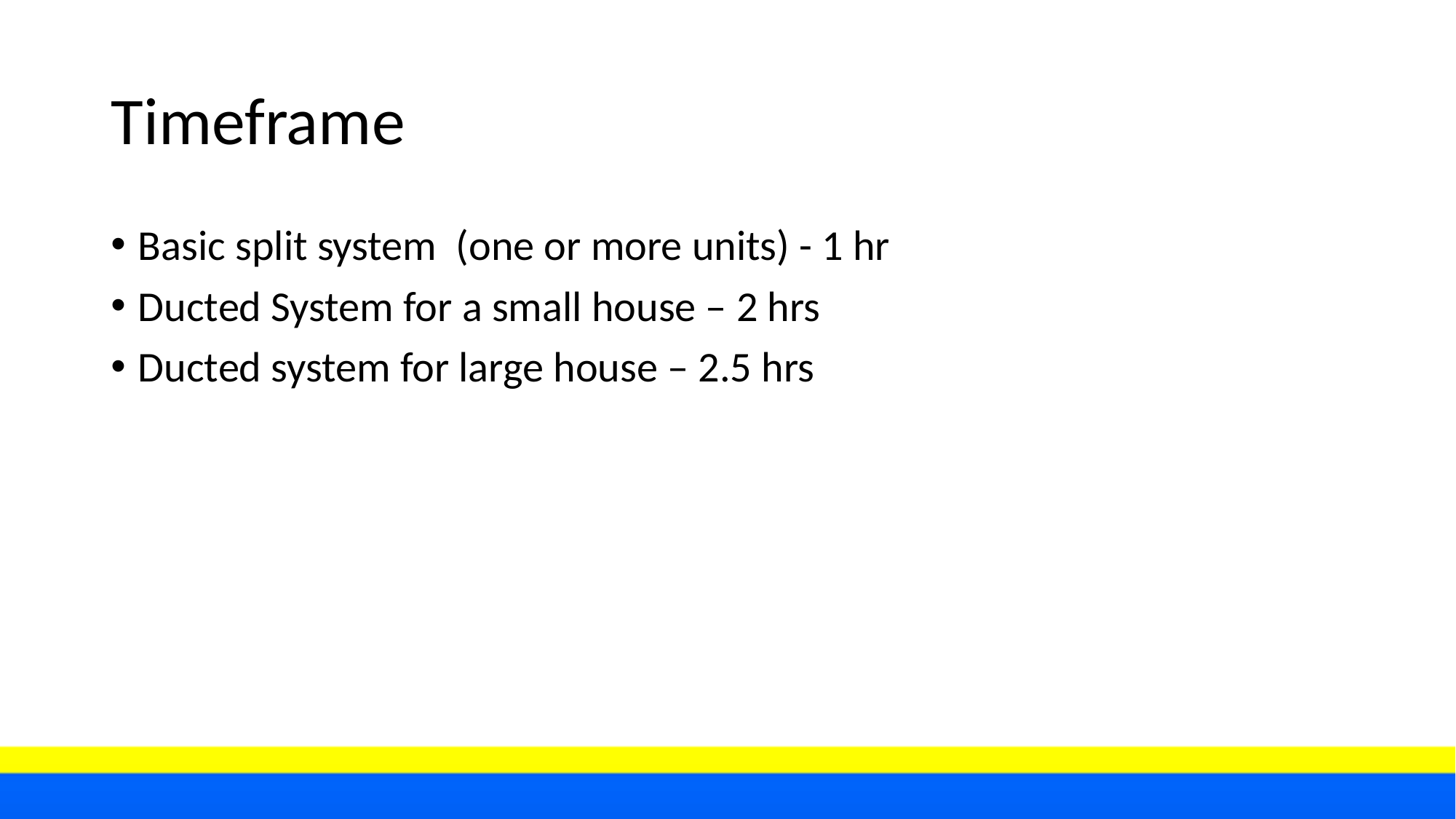

# Timeframe
Basic split system  (one or more units) - 1 hr
Ducted System for a small house – 2 hrs
Ducted system for large house – 2.5 hrs